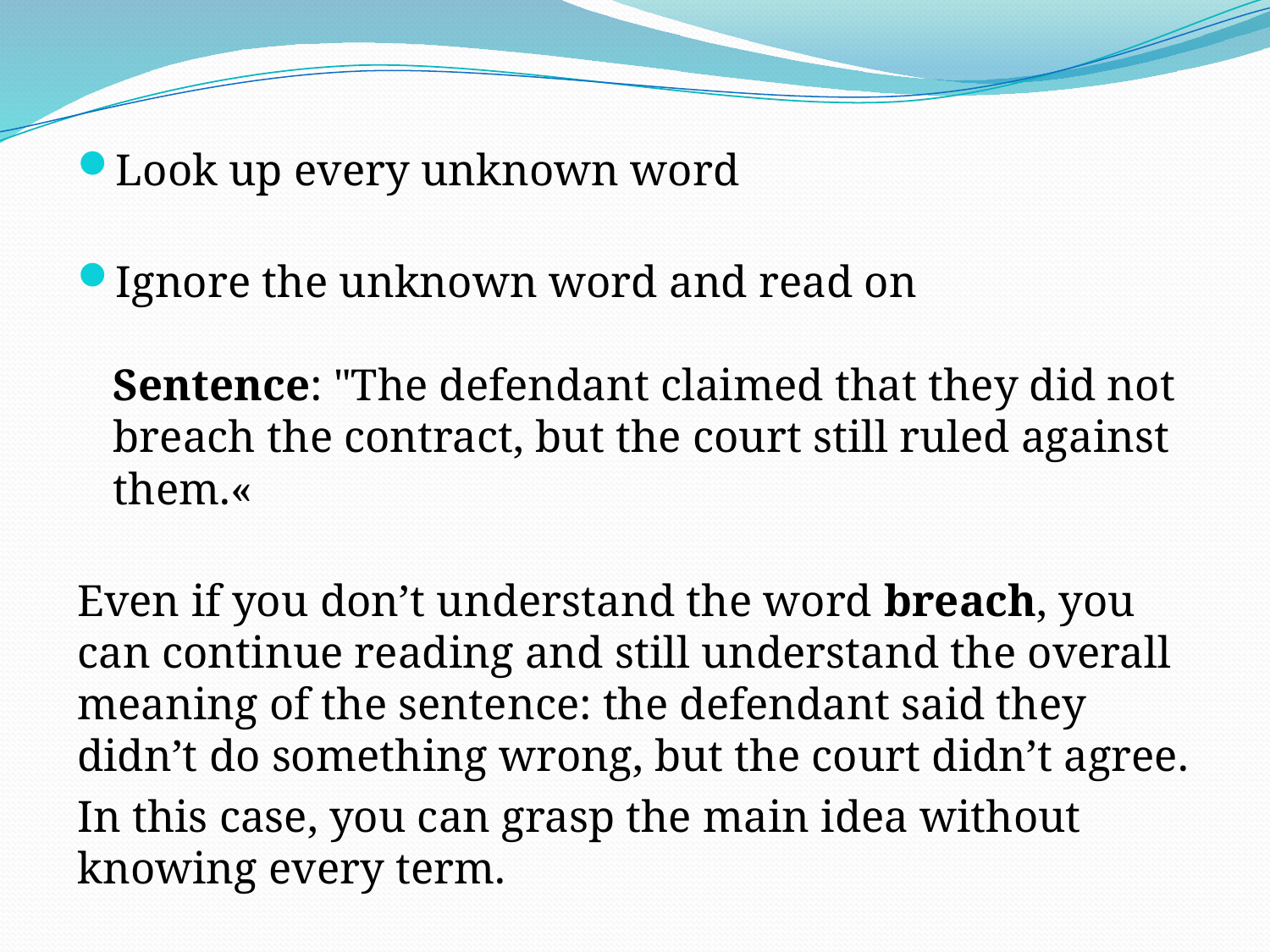

Look up every unknown word
Ignore the unknown word and read on
Sentence: "The defendant claimed that they did not breach the contract, but the court still ruled against them.«
Even if you don’t understand the word breach, you can continue reading and still understand the overall meaning of the sentence: the defendant said they didn’t do something wrong, but the court didn’t agree.
In this case, you can grasp the main idea without knowing every term.